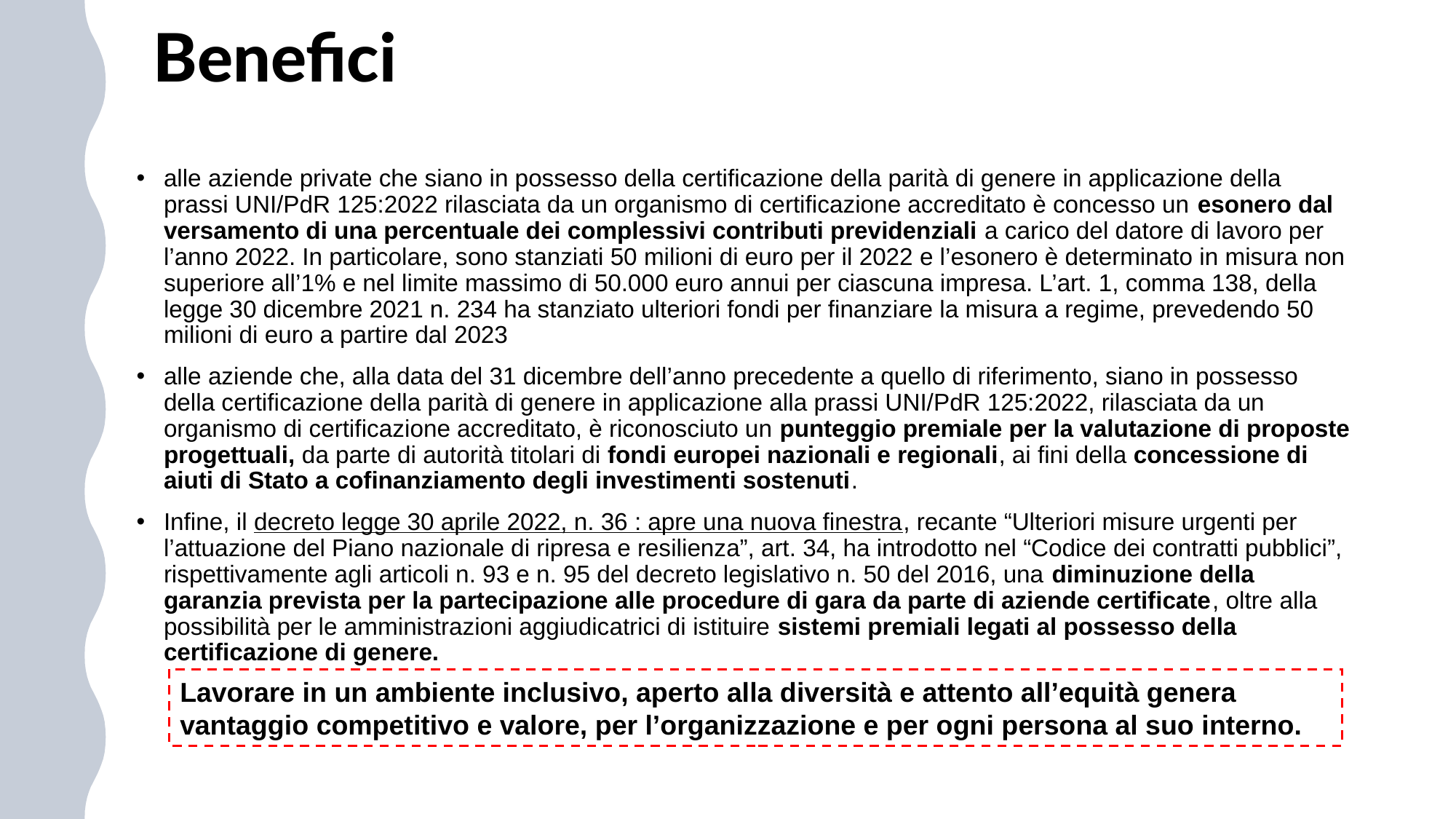

# Benefici
alle aziende private che siano in possesso della certificazione della parità di genere in applicazione della prassi UNI/PdR 125:2022 rilasciata da un organismo di certificazione accreditato è concesso un esonero dal versamento di una percentuale dei complessivi contributi previdenziali a carico del datore di lavoro per l’anno 2022. In particolare, sono stanziati 50 milioni di euro per il 2022 e l’esonero è determinato in misura non superiore all’1% e nel limite massimo di 50.000 euro annui per ciascuna impresa. L’art. 1, comma 138, della legge 30 dicembre 2021 n. 234 ha stanziato ulteriori fondi per finanziare la misura a regime, prevedendo 50 milioni di euro a partire dal 2023
alle aziende che, alla data del 31 dicembre dell’anno precedente a quello di riferimento, siano in possesso della certificazione della parità di genere in applicazione alla prassi UNI/PdR 125:2022, rilasciata da un organismo di certificazione accreditato, è riconosciuto un punteggio premiale per la valutazione di proposte progettuali, da parte di autorità titolari di fondi europei nazionali e regionali, ai fini della concessione di aiuti di Stato a cofinanziamento degli investimenti sostenuti.
Infine, il decreto legge 30 aprile 2022, n. 36 : apre una nuova finestra, recante “Ulteriori misure urgenti per l’attuazione del Piano nazionale di ripresa e resilienza”, art. 34, ha introdotto nel “Codice dei contratti pubblici”, rispettivamente agli articoli n. 93 e n. 95 del decreto legislativo n. 50 del 2016, una diminuzione della garanzia prevista per la partecipazione alle procedure di gara da parte di aziende certificate, oltre alla possibilità per le amministrazioni aggiudicatrici di istituire sistemi premiali legati al possesso della certificazione di genere.

Lavorare in un ambiente inclusivo, aperto alla diversità e attento all’equità genera vantaggio competitivo e valore, per l’organizzazione e per ogni persona al suo interno.